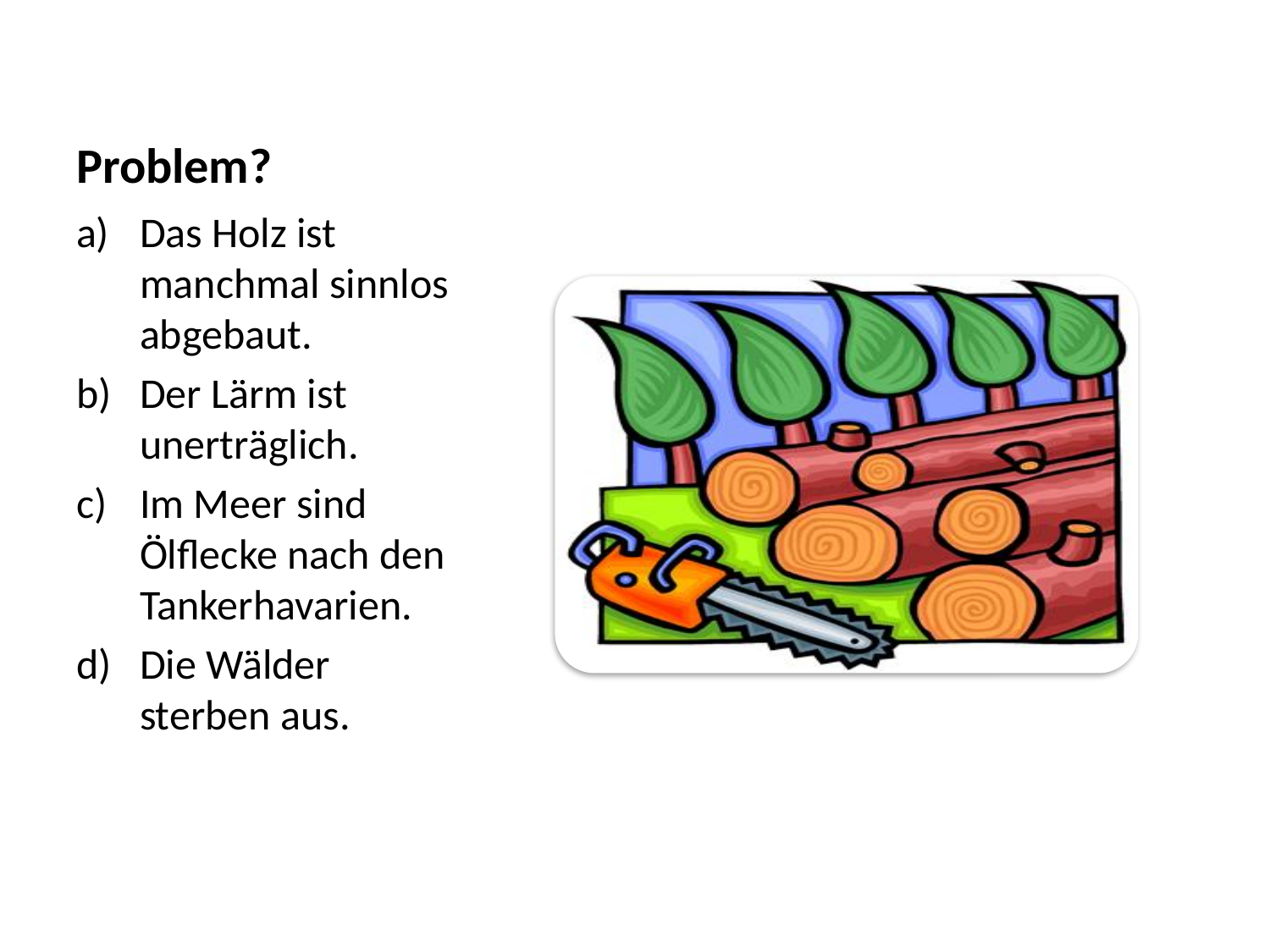

# Problem?

Das Holz ist manchmal sinnlos abgebaut.
Der Lärm ist unerträglich.
Im Meer sind Ölflecke nach den Tankerhavarien.
Die Wälder sterben aus.